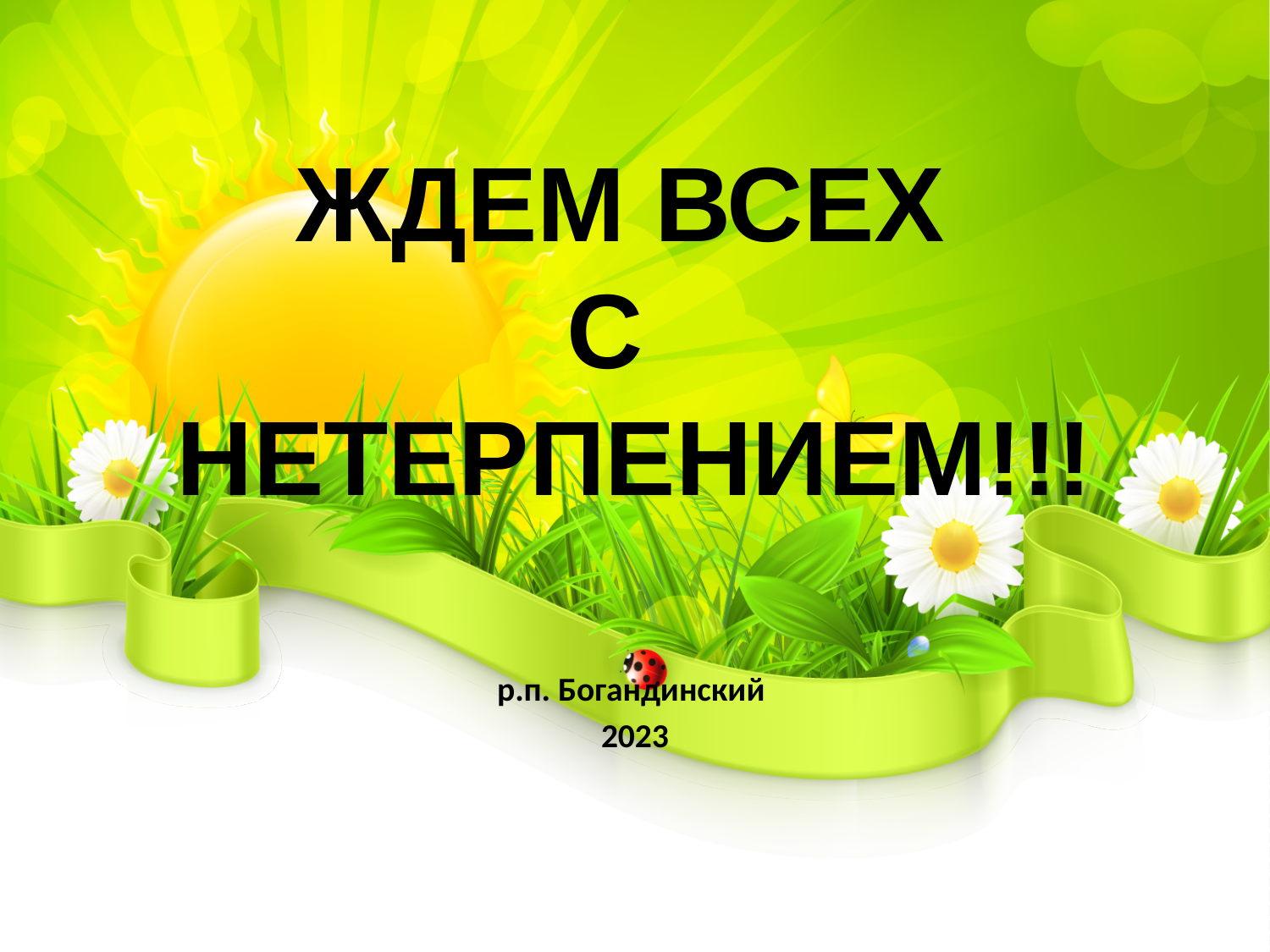

# ЖДЕМ ВСЕХ С   НЕТЕРПЕНИЕМ!!!

р.п. Богандинский
2023